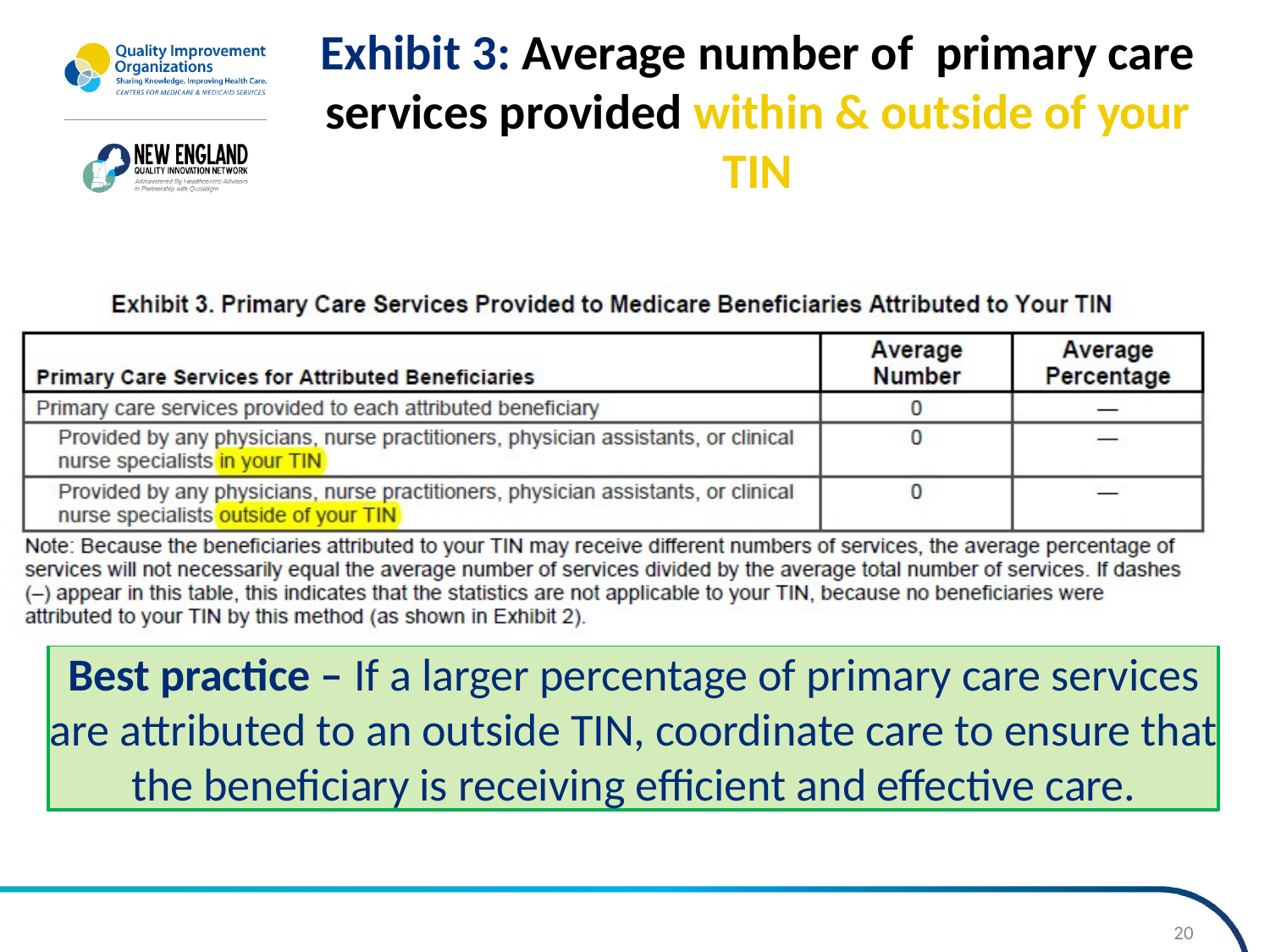

# Exhibit 3: Average number of  primary care services provided within & outside of your TIN

Best practice – If a larger percentage of primary care services are attributed to an outside TIN, coordinate care to ensure that the beneficiary is receiving efficient and effective care.
20